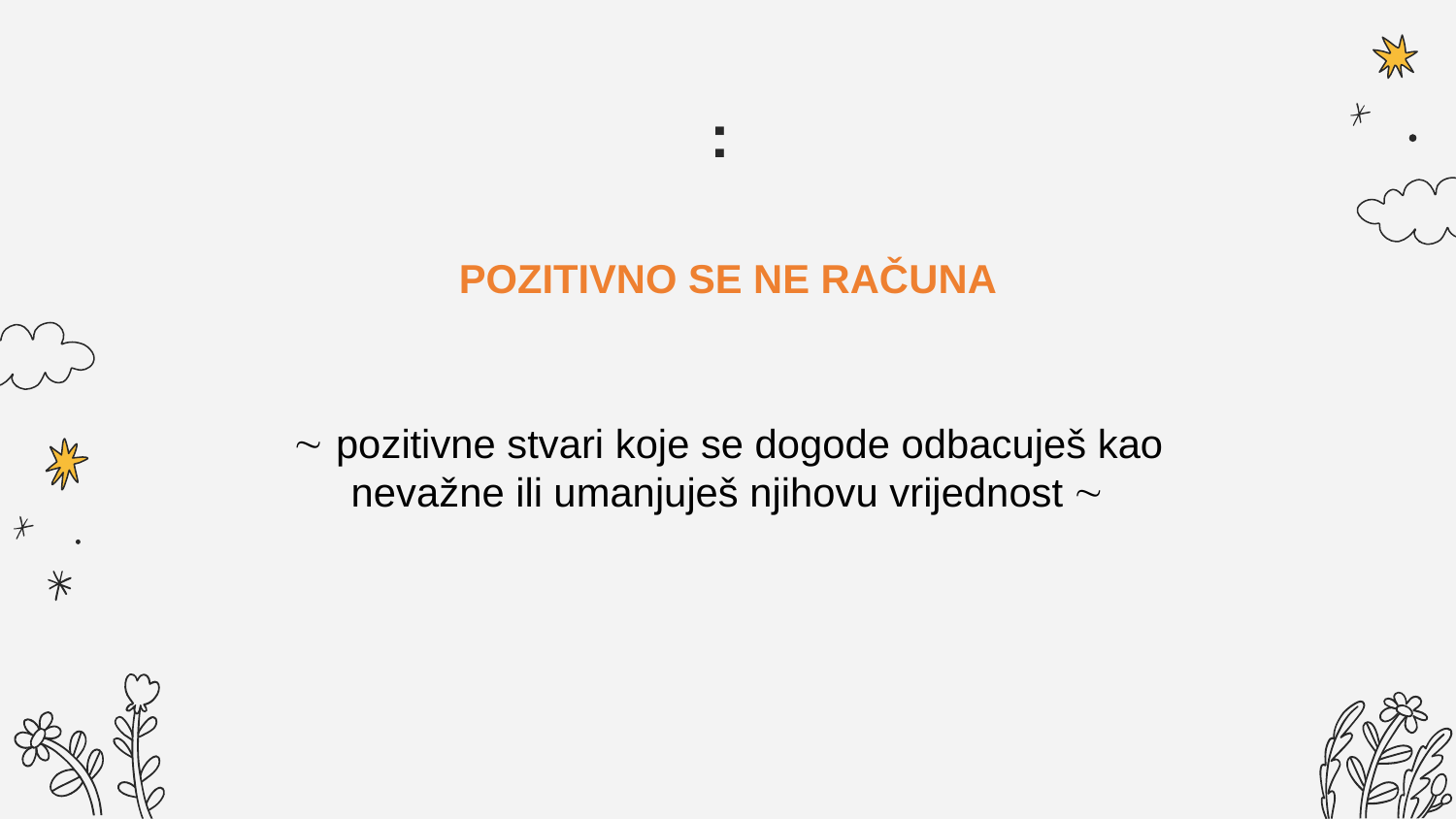

# :

POZITIVNO SE NE RAČUNA

∼ pozitivne stvari koje se dogode odbacuješ kao nevažne ili umanjuješ njihovu vrijednost ∼